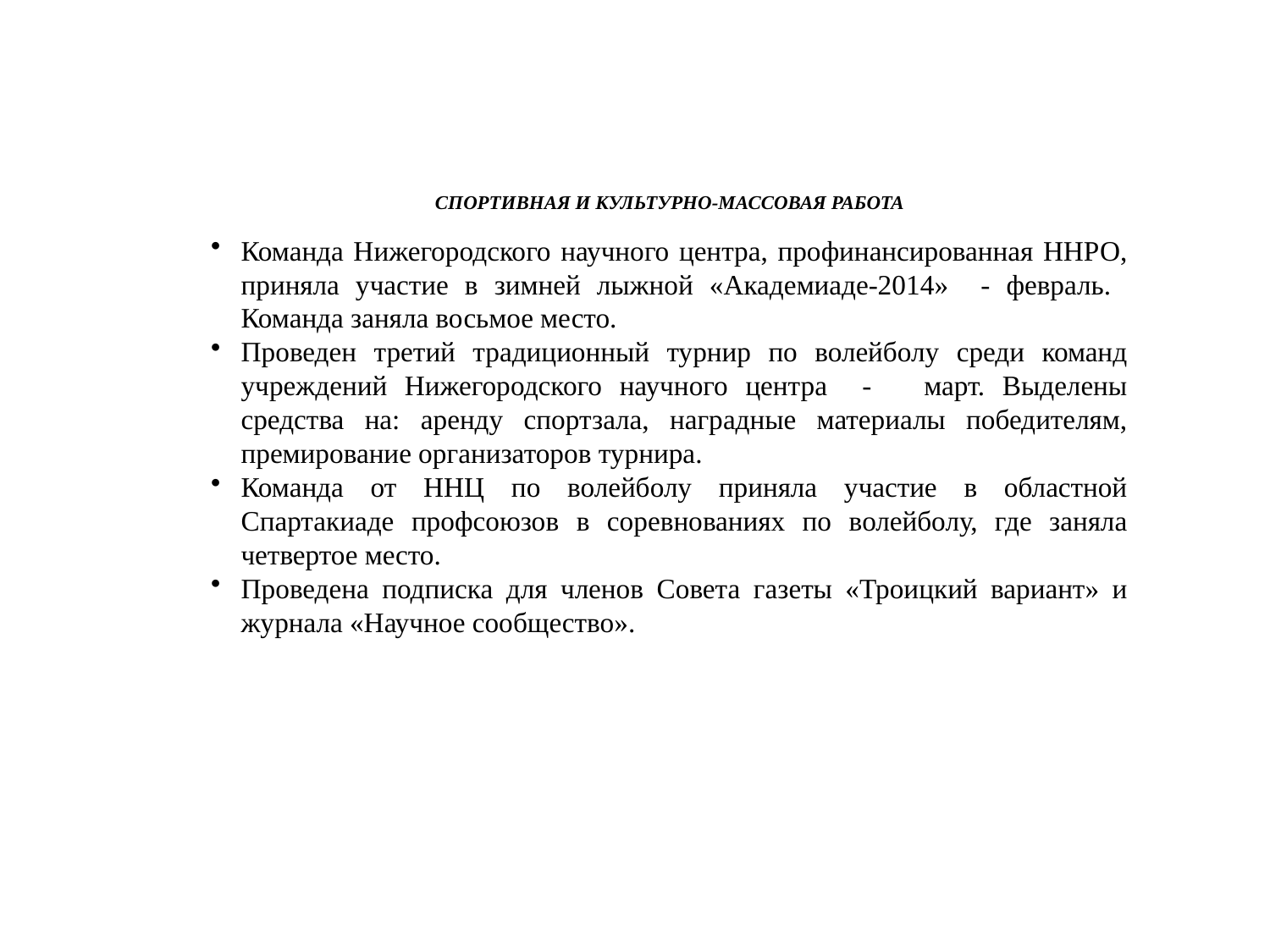

СПОРТИВНАЯ И КУЛЬТУРНО-МАССОВАЯ РАБОТА

Команда Нижегородского научного центра, профинансированная ННРО, приняла участие в зимней лыжной «Академиаде-2014»  - февраль.  Команда заняла восьмое место.
Проведен третий традиционный турнир по волейболу среди команд учреждений Нижегородского научного центра  -   март. Выделены средства на: аренду спортзала, наградные материалы победителям, премирование организаторов турнира.
Команда от ННЦ по волейболу приняла участие в областной Спартакиаде профсоюзов в соревнованиях по волейболу, где заняла четвертое место.
Проведена подписка для членов Совета газеты «Троицкий вариант» и журнала «Научное сообщество».